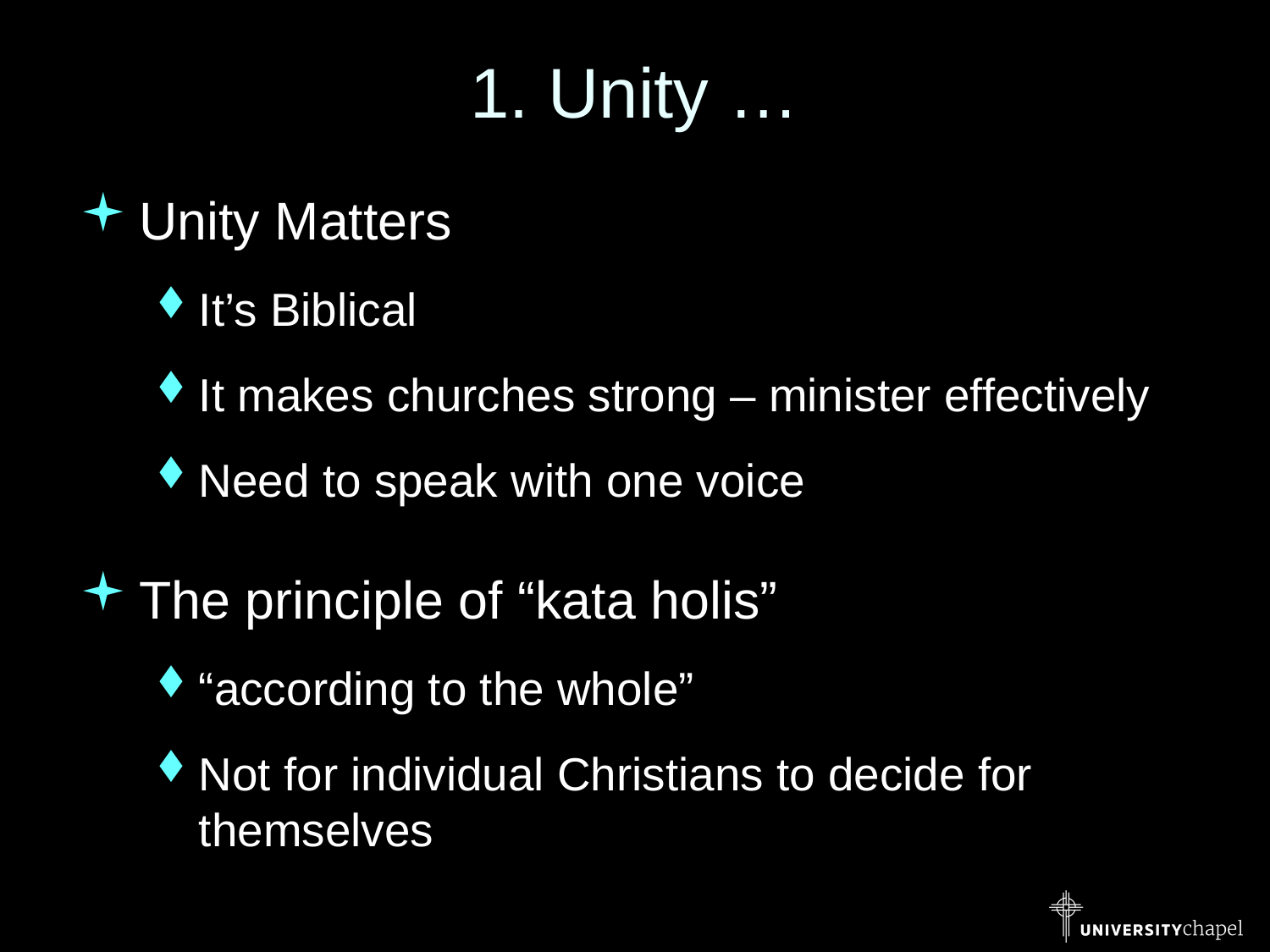

# 1. Unity …
Unity Matters
It’s Biblical
It makes churches strong – minister effectively
Need to speak with one voice
The principle of “kata holis”
“according to the whole”
Not for individual Christians to decide for themselves